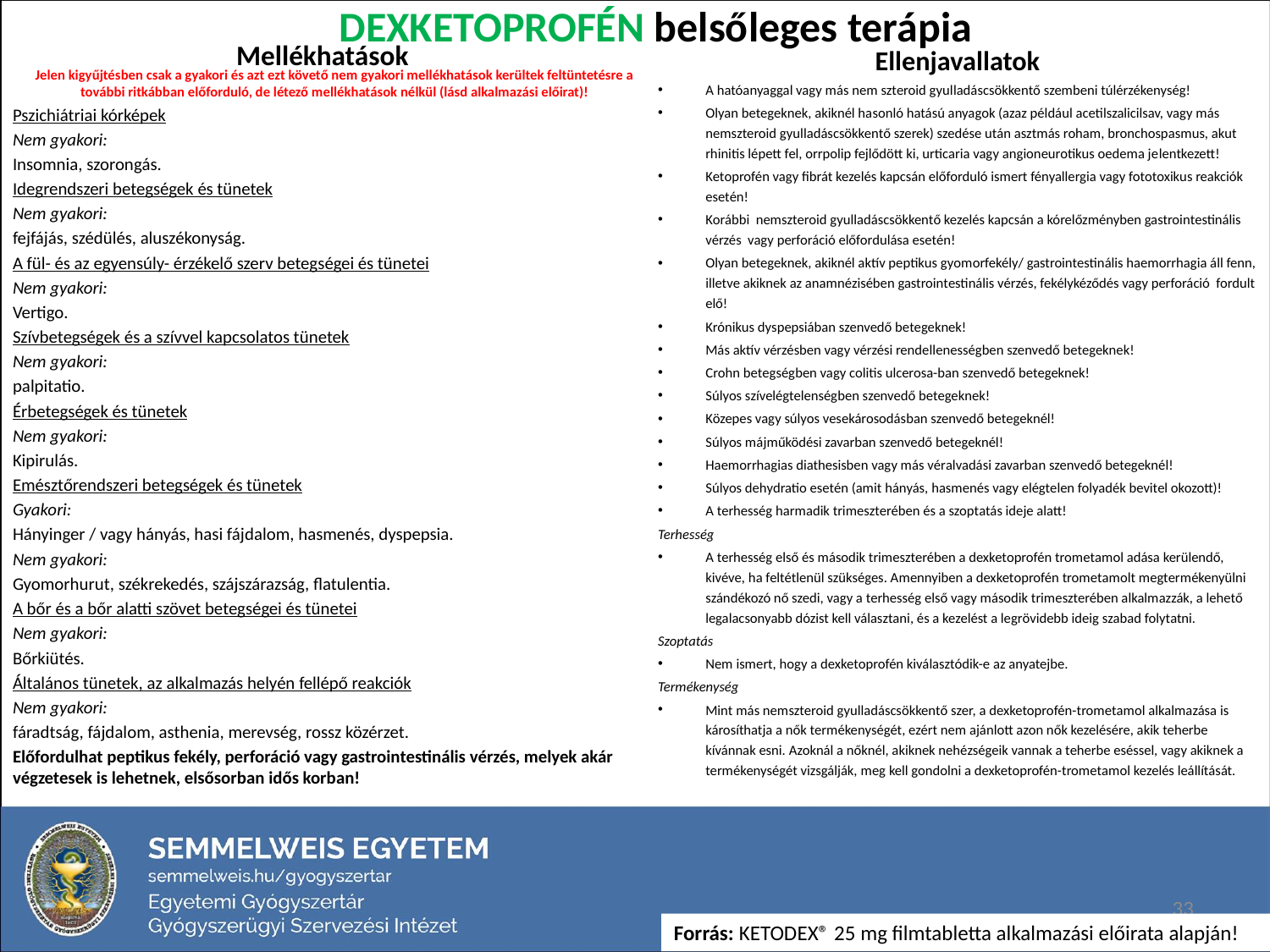

# Dexketoprofén belsőleges terápia
Mellékhatások
Ellenjavallatok
Jelen kigyűjtésben csak a gyakori és azt ezt követő nem gyakori mellékhatások kerültek feltüntetésre a további ritkábban előforduló, de létező mellékhatások nélkül (lásd alkalmazási előirat)!
Pszichiátriai kórképek
Nem gyakori:
Insomnia, szorongás.
Ideg­rend­szeri be­teg­ségek és tünetek
Nem gyakori:
fejfájás, szédülés, aluszékonyság.
A fül- és az egyensúly- érzékelő szerv beteg­ségei és tünetei
Nem gyakori:
Vertigo.
Szívbetegségek és a szívvel kapcsolatos tünetek
Nem gyakori:
palpitatio.
Érbetegségek és tünetek
Nem gyakori:
Kipirulás.
Emésztőrendszeri betegségek és tünetek
Gyakori:
Hányinger / vagy hányás, hasi fáj­dalom, hasmenés, dyspepsia.
Nem gyakori:
Gyomorhurut, szék­re­kedés, szájszárazság, flatulentia.
A bőr és a bőr alatti szövet beteg­ségei és tünetei
Nem gyakori:
Bőrkiütés.
Ál­ta­lá­nos tünetek, az alkalmazás helyén fellépő reakciók
Nem gyakori:
fáradtság, fájdalom, asthenia, merevség, rossz közérzet.
Előfordulhat peptikus fekély, perforáció vagy gastrointestinális vérzés, melyek akár végzetesek is lehetnek, elsősorban idős korban!
A hatóanyaggal vagy más nem szteroid gyul­la­dás­csök­kentő szembeni túlérzékenység!
Olyan betegeknek, akiknél ha­son­ló hatású anyagok (azaz pél­dá­ul acetilszalicilsav, vagy más nemszteroid gyul­la­dás­csök­kentő szerek) szedése után asztmás roham, bronchospasmus, akut rhinitis lépett fel, orrpolip fejlődött ki, urticaria vagy angioneurotikus oedema je­lentkezett!
Ketoprofén vagy fibrát kezelés kapcsán előforduló ismert fényallergia vagy fototoxikus reakciók esetén!
Korábbi  nemszteroid gyulladáscsökkentő kezelés kapcsán a kórelőzményben gastrointestinális vérzés  vagy perforáció előfordulása esetén!
Olyan betegeknek, akiknél aktív peptikus gyomorfekély/ gastrointestinális haemorrhagia áll fenn, illetve akiknek az anamnézisében gastrointestinális vérzés, fekélykéződés vagy perforáció  fordult elő!
Krónikus dyspepsiában szenvedő betegeknek!
Más aktív vérzésben vagy vérzési rendel­le­nes­ségben szenvedő betegeknek!
Crohn be­teg­ségben vagy colitis ulcerosa-ban szenvedő betegeknek!
Súlyos szívelégtelenségben szenvedő betegeknek!
Közepes vagy súlyos vesekárosodásban szenvedő betegeknél!
Súlyos májműködési zavarban szenvedő betegeknél!
Haemorrhagias diathesisben vagy más vér­al­va­dási zavarban szenvedő betegeknél!
Súlyos dehydratio esetén (amit hányás, hasmenés vagy elégtelen folyadék bevitel okozott)!
A terhesség harmadik trimeszterében és a szoptatás ideje alatt!
Terhesség
A terhesség első és második trimeszterében a dexketoprofén trometamol adása kerülendő, kivéve, ha feltétlenül szükséges. Amennyiben a dexketoprofén trometamolt megtermékenyülni szándékozó nő szedi, vagy a terhesség első vagy második trimeszterében alkalmazzák, a lehető legalacsonyabb dózist kell választani, és a kezelést a legrövidebb ideig szabad folytatni.
Szoptatás
Nem ismert, hogy a dexketoprofén kiválasztódik-e az anyatejbe.
Termékenység
Mint más nemszteroid gyulladáscsökkentő szer, a dexketoprofén-trometamol alkalmazása is károsíthatja a nők termékenységét, ezért nem ajánlott azon nők kezelésére, akik teherbe kívánnak esni. Azoknál a nőknél, akiknek nehézségeik vannak a teherbe eséssel, vagy akiknek a termékenységét vizsgálják, meg kell gondolni a dexketoprofén-trometamol kezelés leállítását.

33
Forrás: KETODEX® 25 mg filmtabletta alkalmazási előirata alapján!